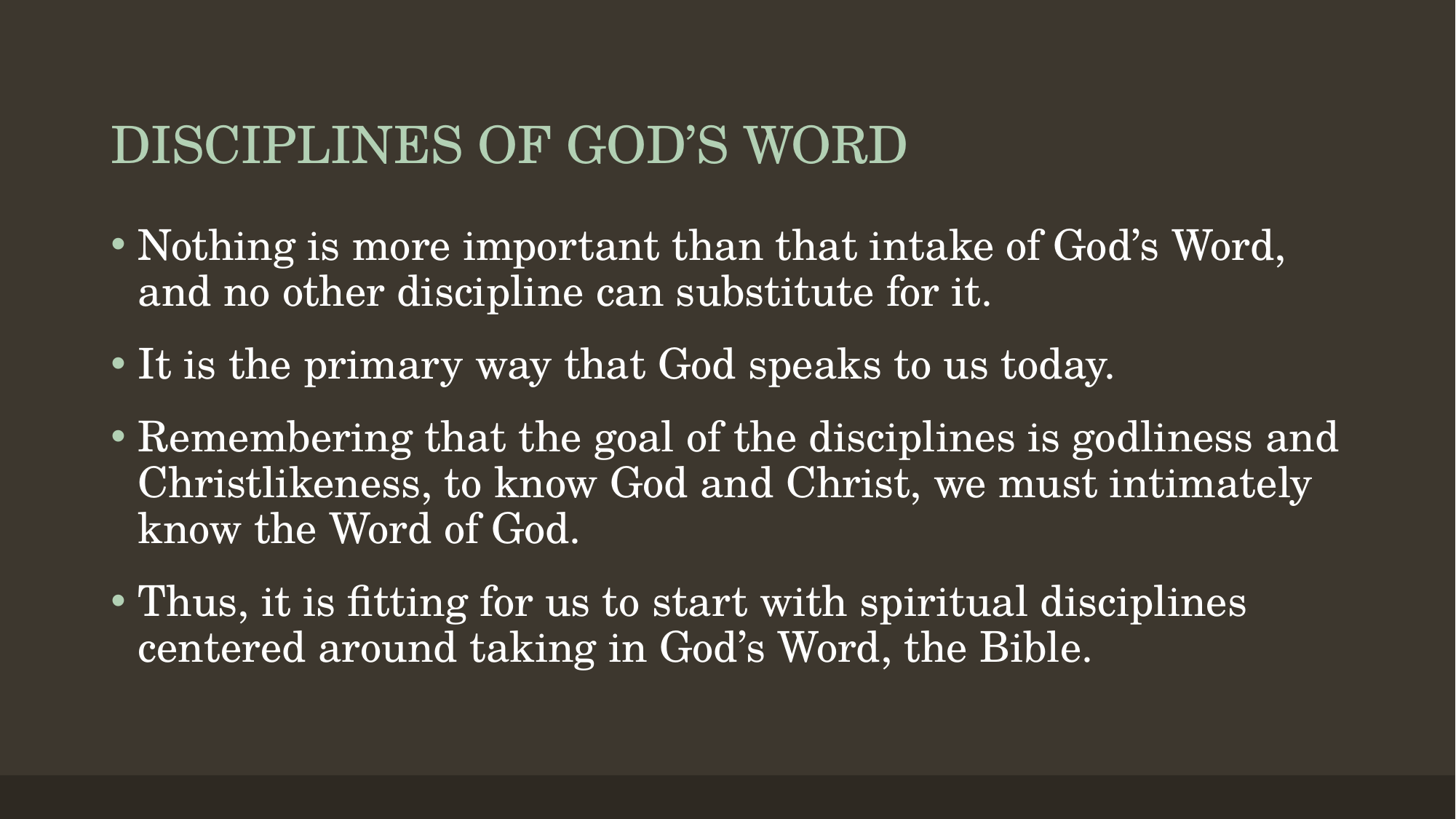

# DISCIPLINES OF GOD’S WORD
Nothing is more important than that intake of God’s Word, and no other discipline can substitute for it.
It is the primary way that God speaks to us today.
Remembering that the goal of the disciplines is godliness and Christlikeness, to know God and Christ, we must intimately know the Word of God.
Thus, it is fitting for us to start with spiritual disciplines centered around taking in God’s Word, the Bible.